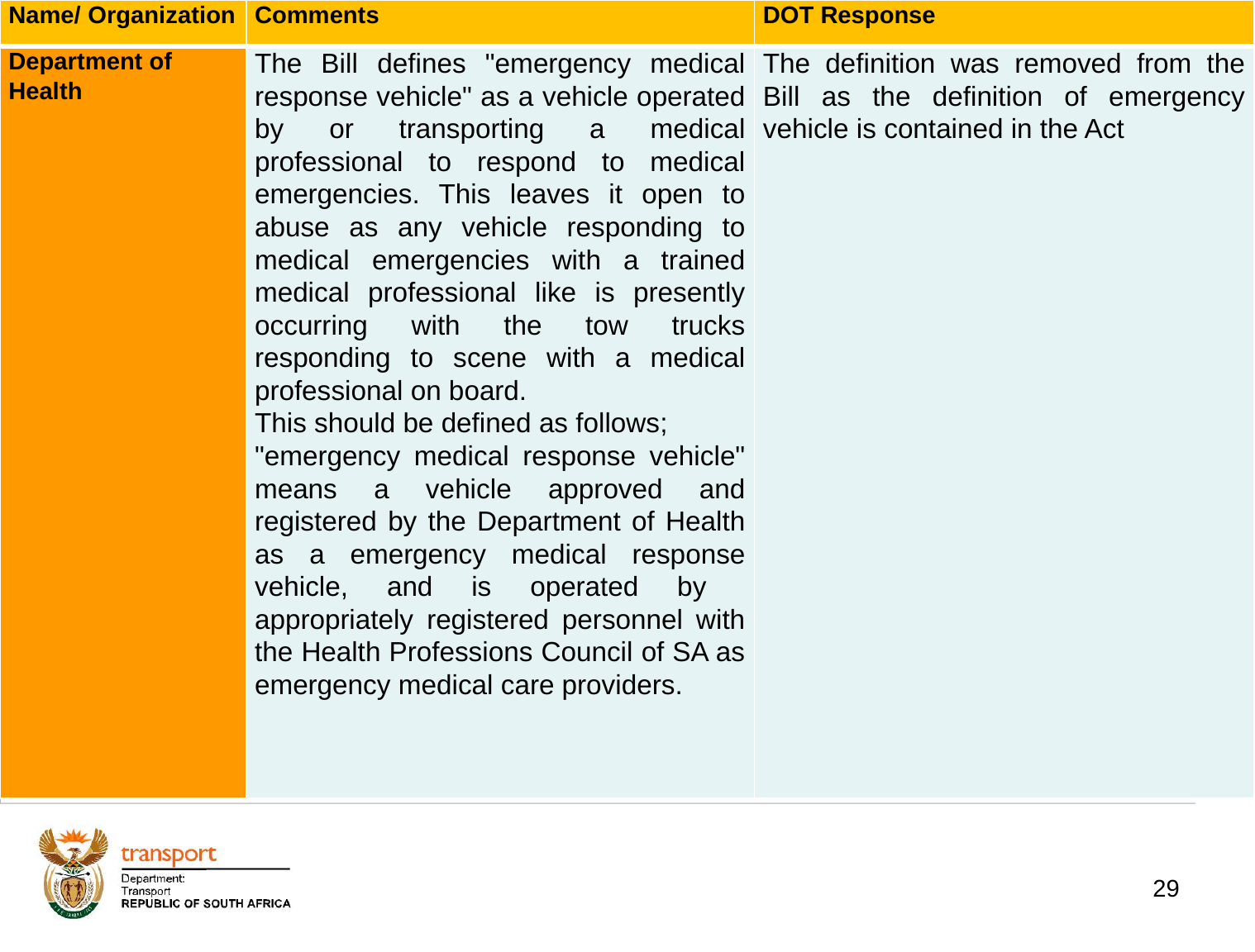

| Name/ Organization | Comments | DOT Response |
| --- | --- | --- |
| Department of Health | The Bill defines "emergency medical response vehicle" as a vehicle operated by or transporting a medical professional to respond to medical emergencies. This leaves it open to abuse as any vehicle responding to medical emergencies with a trained medical professional like is presently occurring with the tow trucks responding to scene with a medical professional on board. This should be defined as follows; "emergency medical response vehicle" means a vehicle approved and registered by the Department of Health as a emergency medical response vehicle, and is operated by appropriately registered personnel with the Health Professions Council of SA as emergency medical care providers. | The definition was removed from the Bill as the definition of emergency vehicle is contained in the Act |
# 1. Background
29